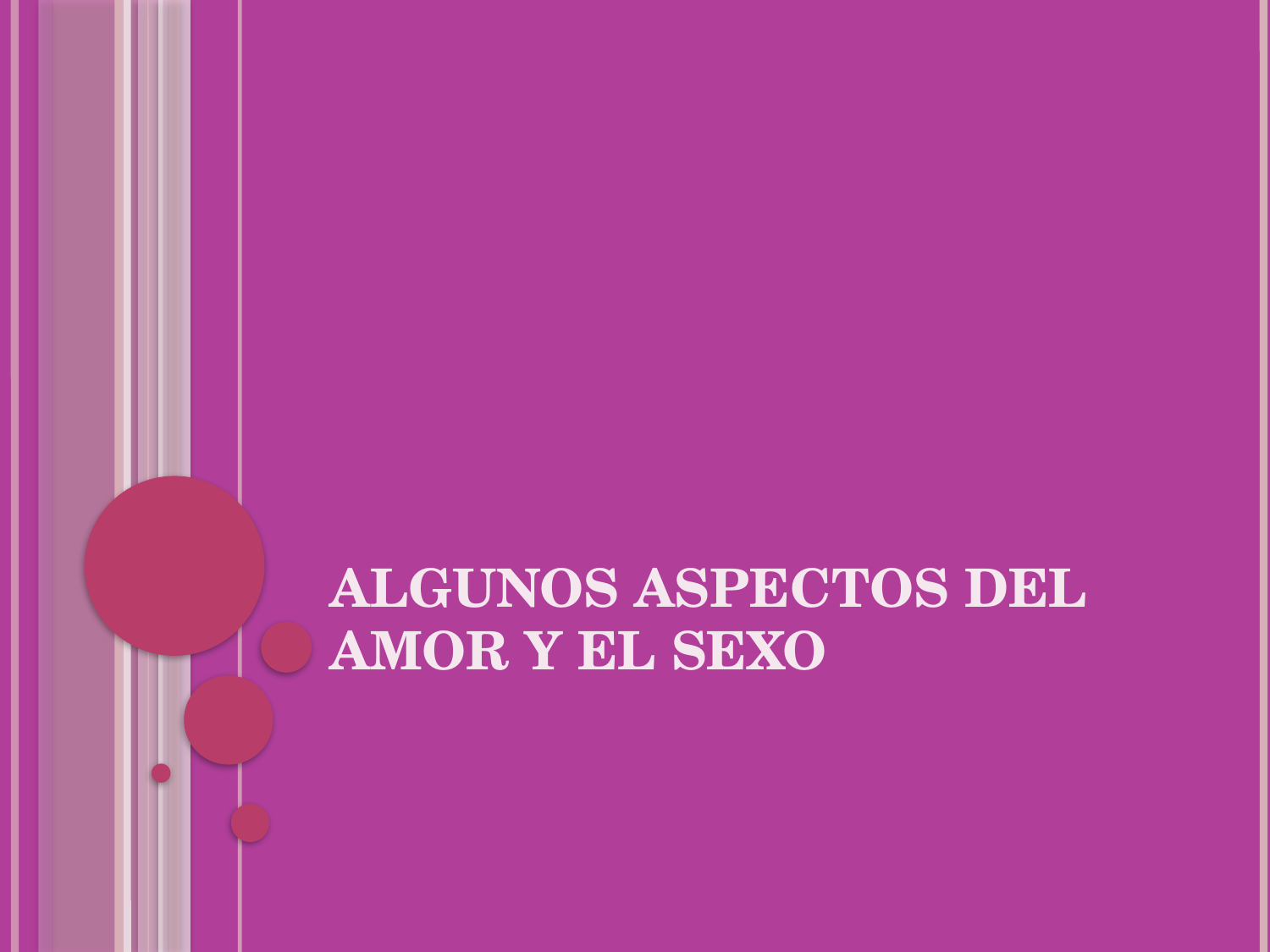

# Algunos aspectos del  amor y el sexo